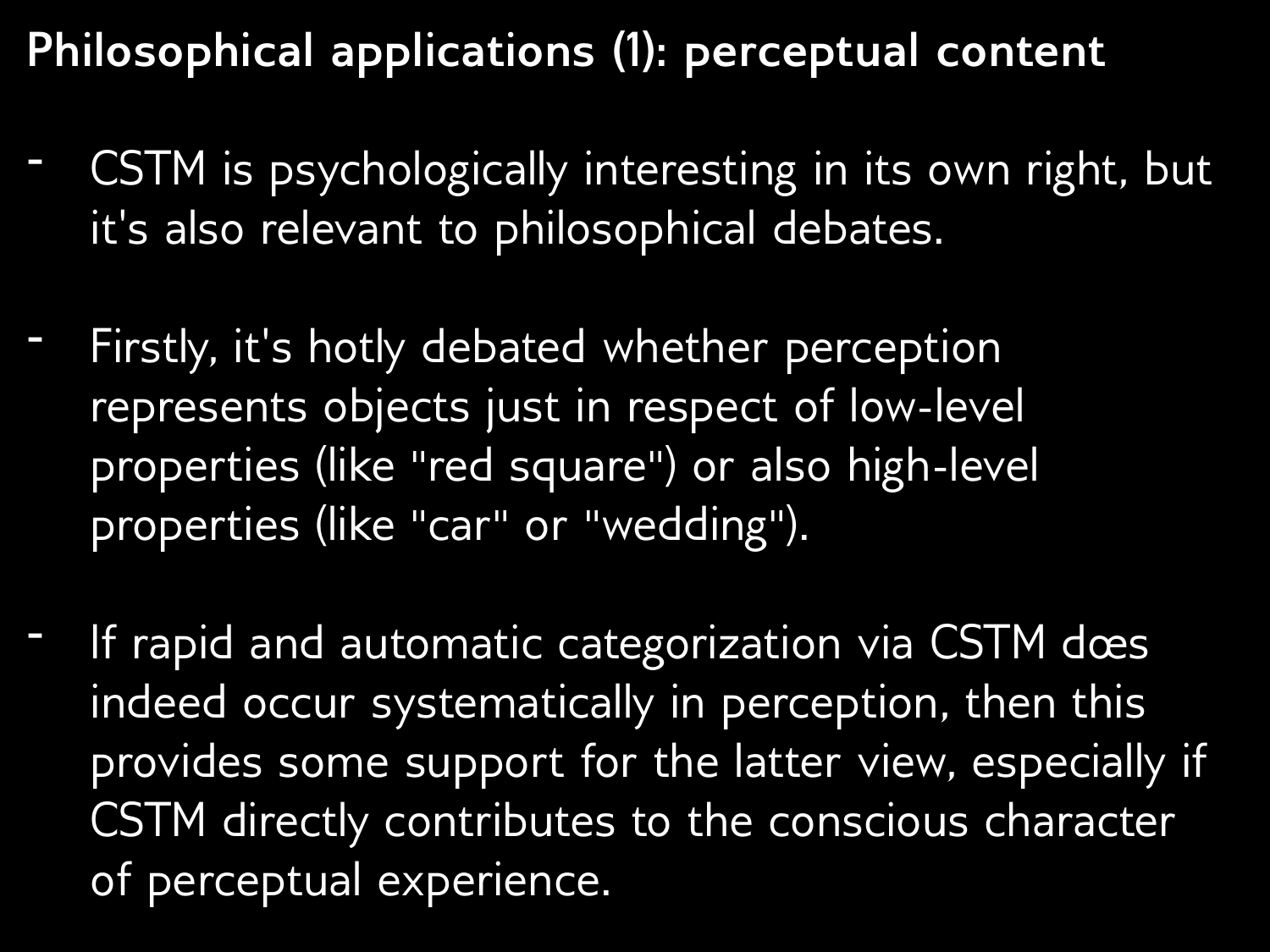

Philosophical applications (1): perceptual content

CSTM is psychologically interesting in its own right, but it's also relevant to philosophical debates.

Firstly, it's hotly debated whether perception represents objects just in respect of low-level properties (like "red square") or also high-level properties (like "car" or "wedding").

If rapid and automatic categorization via CSTM does indeed occur systematically in perception, then this provides some support for the latter view, especially if CSTM directly contributes to the conscious character of perceptual experience.